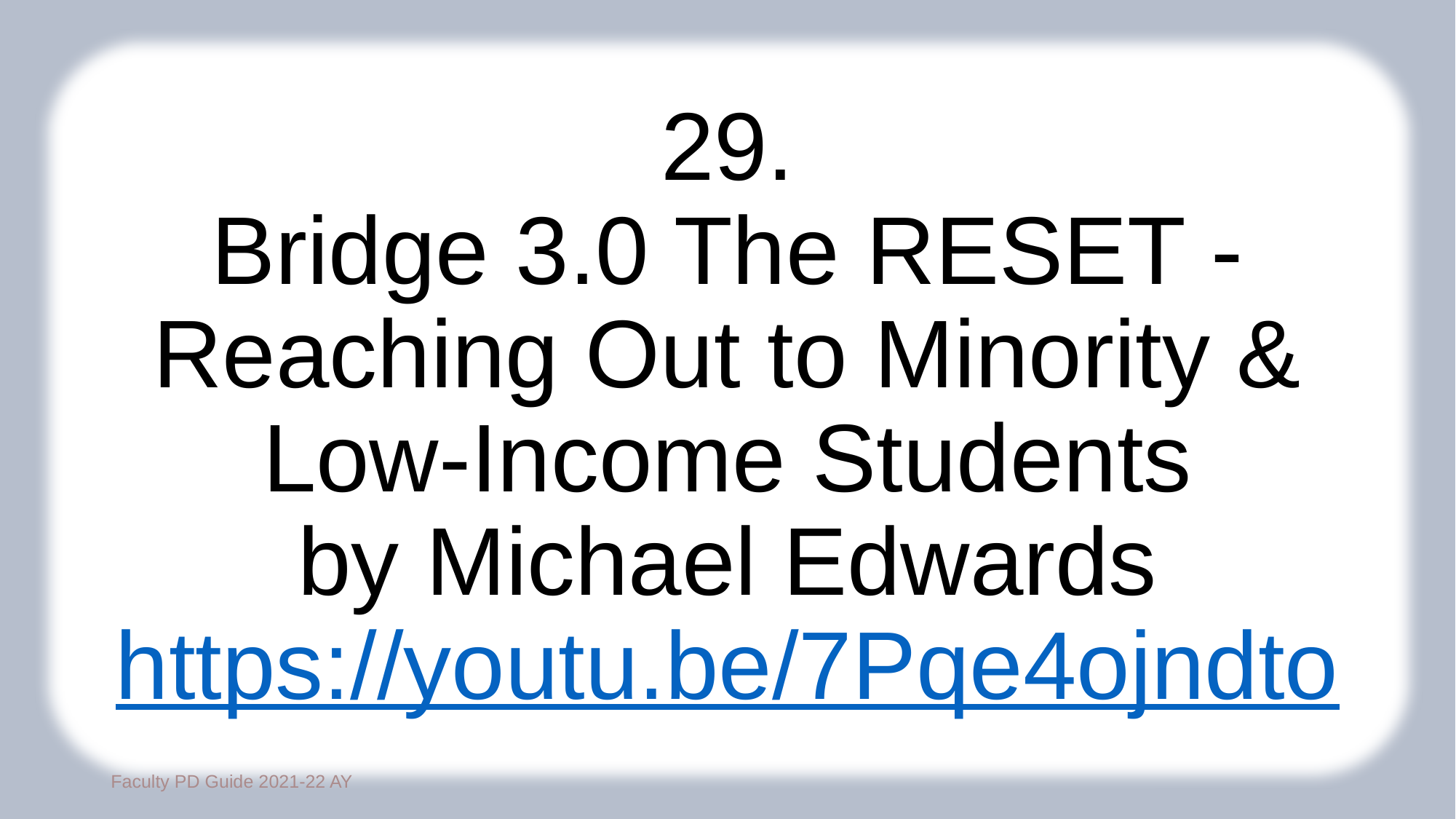

# 29. Bridge 3.0 The RESET - Reaching Out to Minority & Low-Income Students by Michael Edwards https://youtu.be/7Pqe4ojndto
79
Faculty PD Guide 2021-22 AY